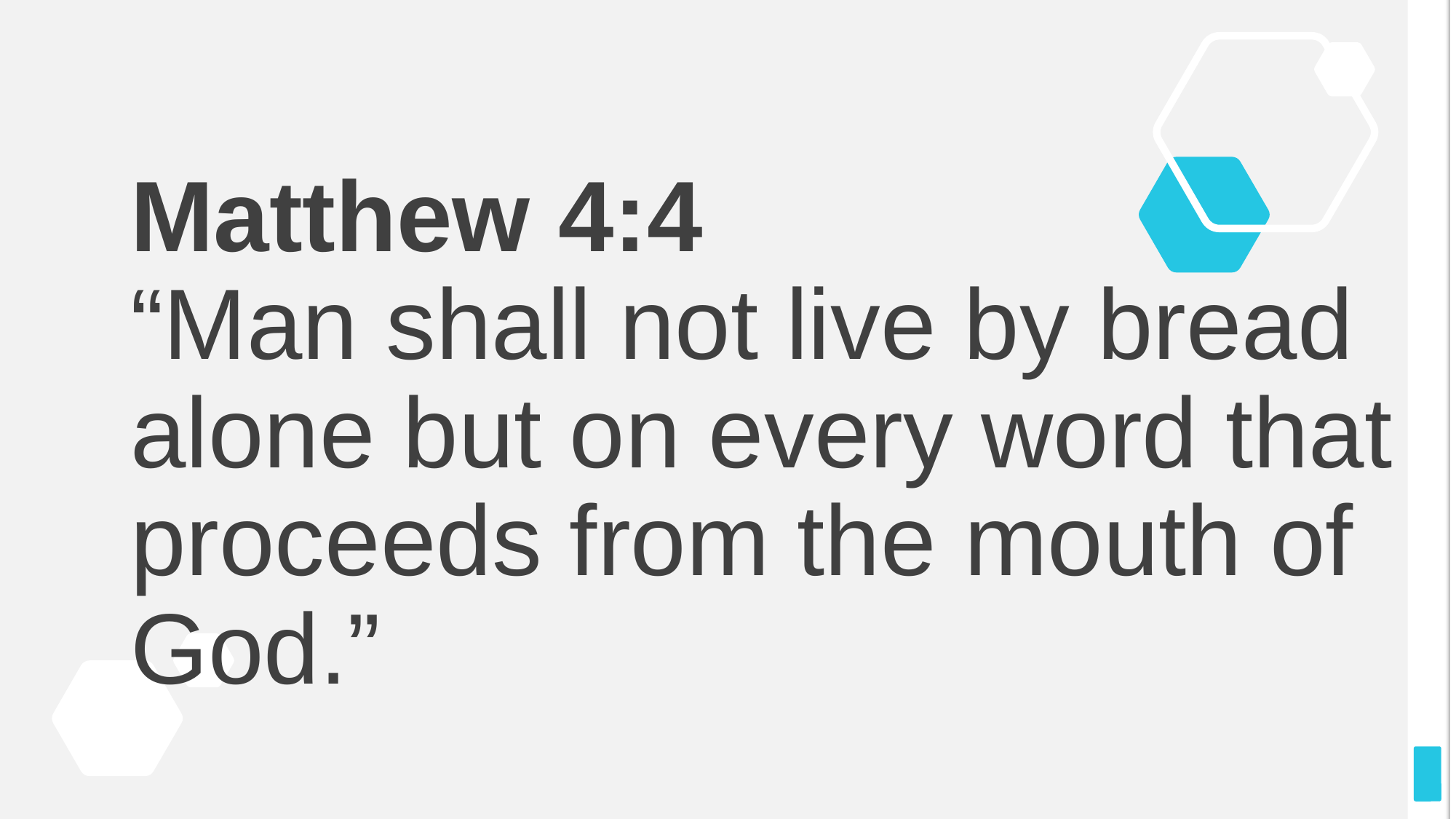

# Matthew 4:4 “Man shall not live by bread alone but on every word that proceeds from the mouth of God.”